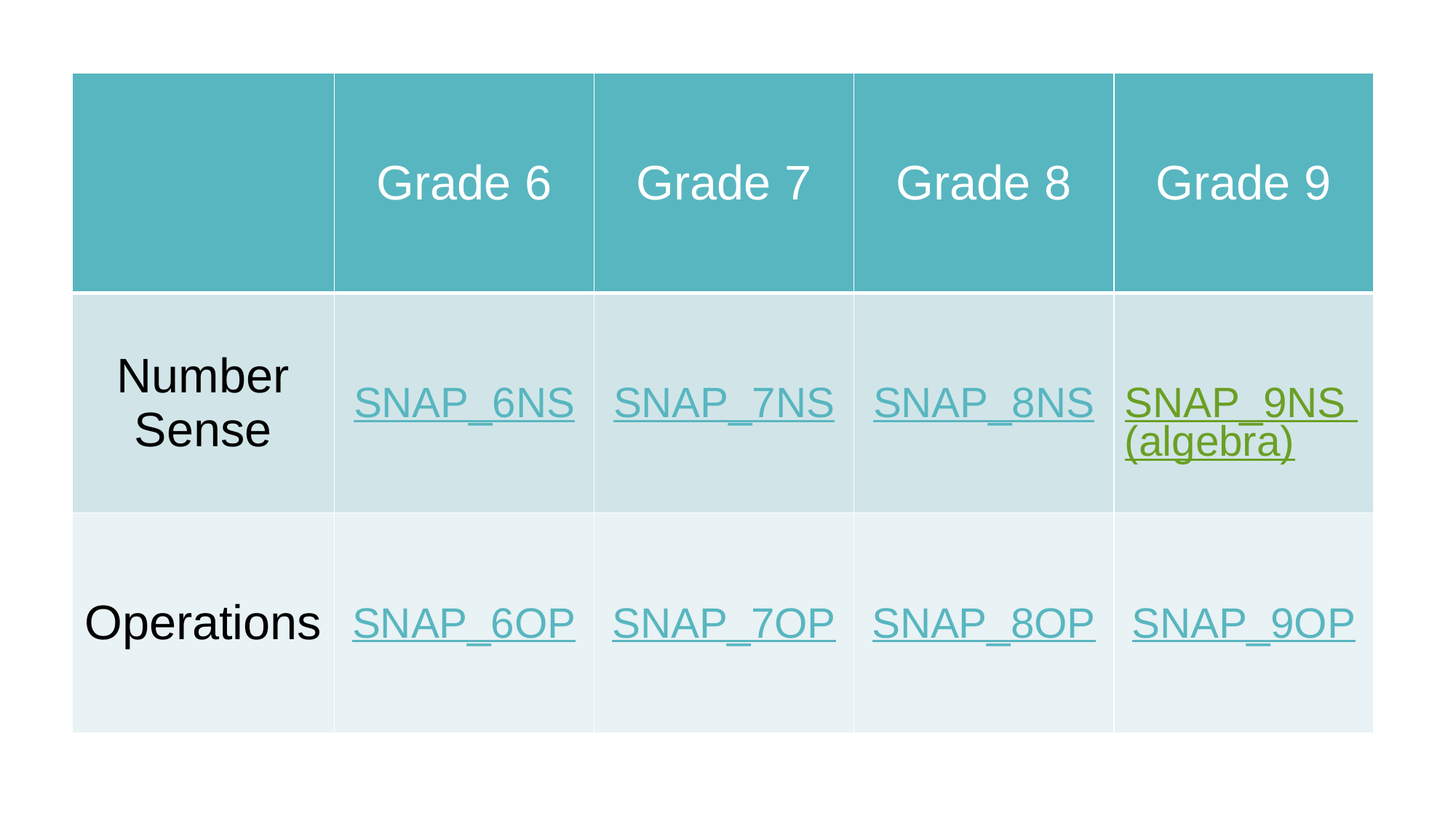

|  | Grade 6 | Grade 7 | Grade 8 | Grade 9 |
| --- | --- | --- | --- | --- |
| Number Sense | SNAP\_6NS | SNAP\_7NS | SNAP\_8NS | SNAP\_9NS (algebra) |
| Operations | SNAP\_6OP | SNAP\_7OP | SNAP\_8OP | SNAP\_9OP |
#